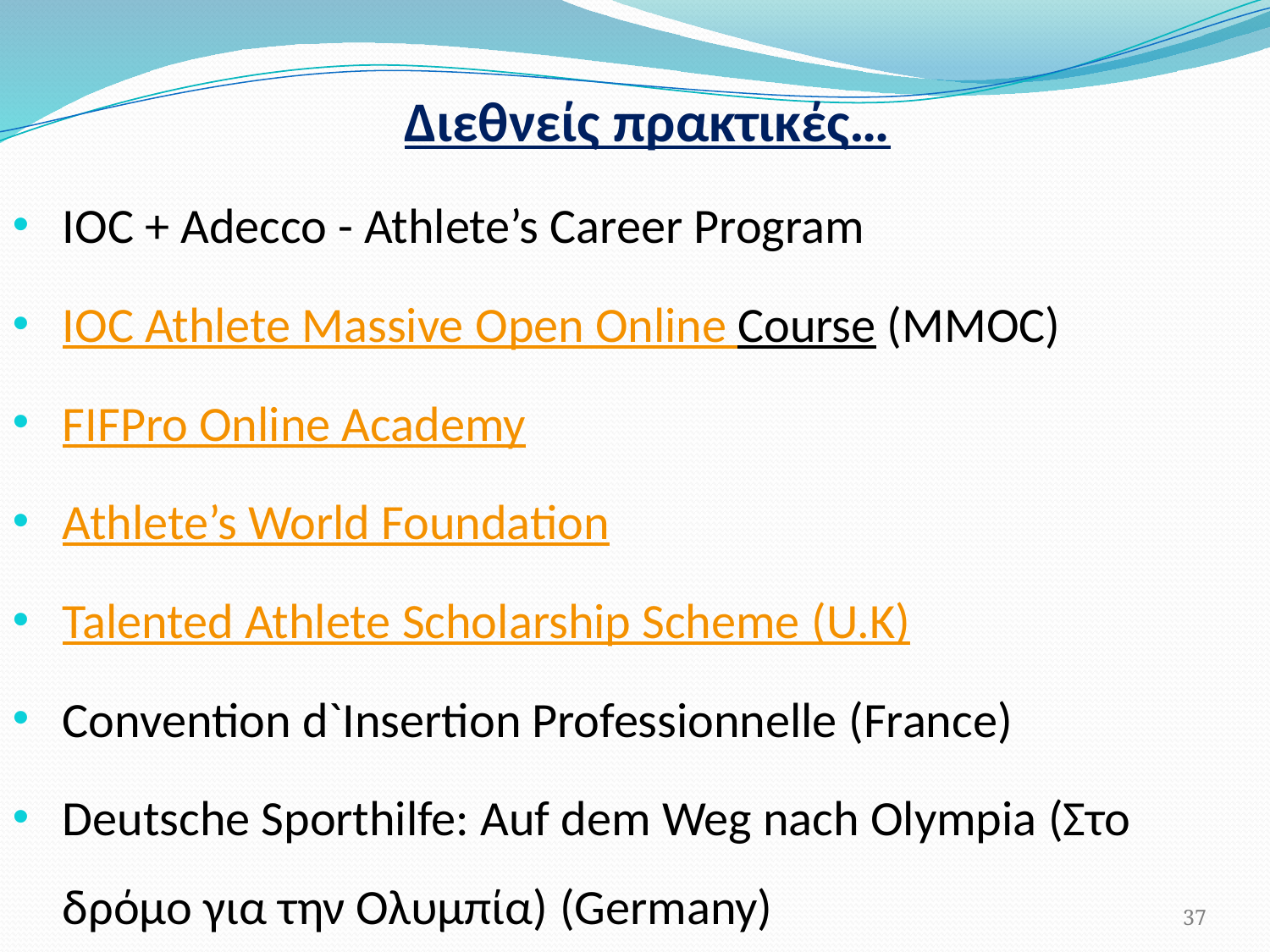

# Διεθνείς πρακτικές…
IOC + Adecco - Athlete’s Career Program
IOC Athlete Massive Open Online Course (MMOC)
FIFPro Online Academy
Athlete’s World Foundation
Talented Athlete Scholarship Scheme (U.K)
Convention d`Insertion Professionnelle (France)
Deutsche Sporthilfe: Auf dem Weg nach Olympia (Στο δρόμο για την Ολυμπία) (Germany)

37